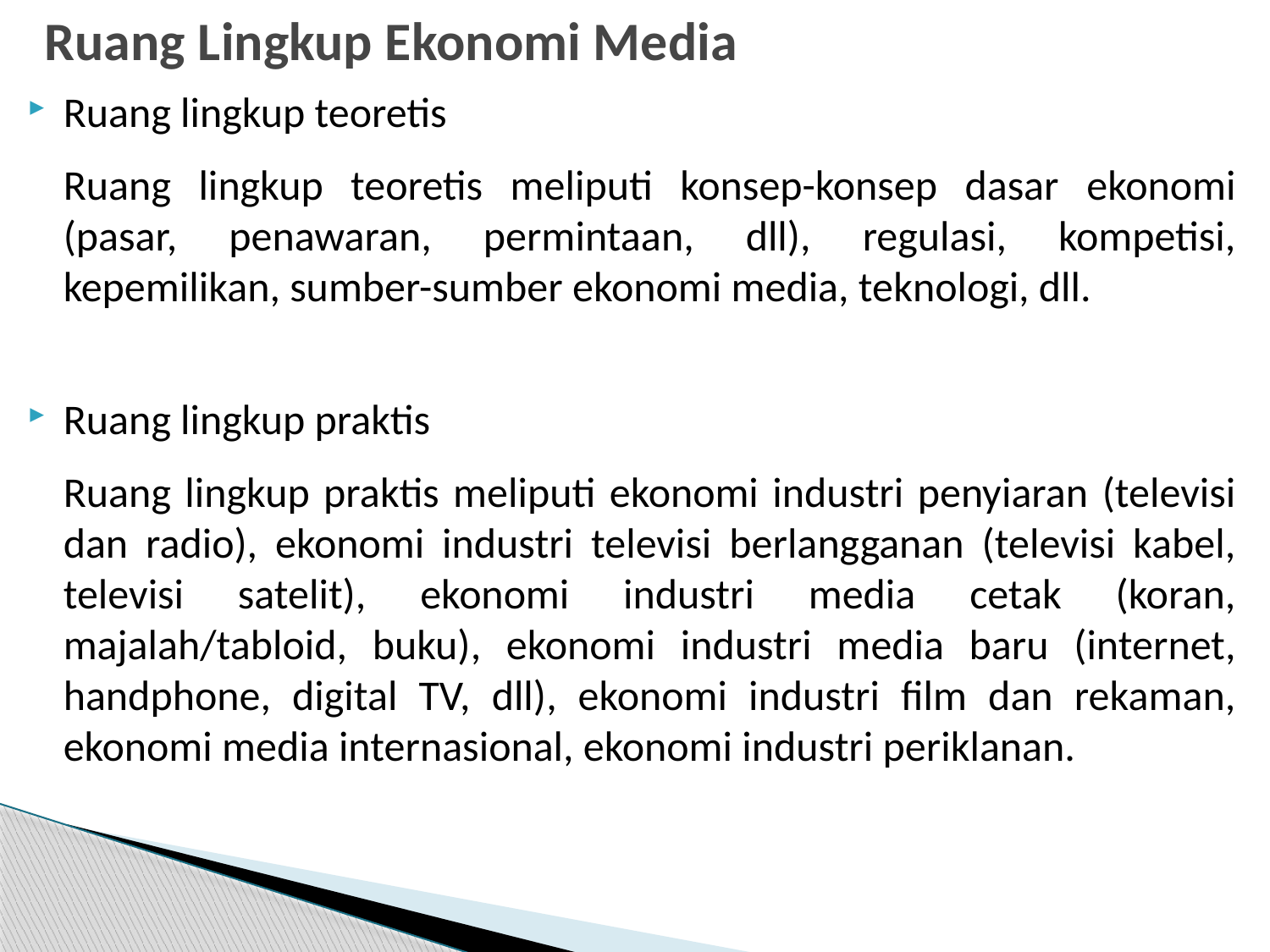

# Ruang Lingkup Ekonomi Media
Ruang lingkup teoretis
	Ruang lingkup teoretis meliputi konsep-konsep dasar ekonomi (pasar, penawaran, permintaan, dll), regulasi, kompetisi, kepemilikan, sumber-sumber ekonomi media, teknologi, dll.

Ruang lingkup praktis
	Ruang lingkup praktis meliputi ekonomi industri penyiaran (televisi dan radio), ekonomi industri televisi berlangganan (televisi kabel, televisi satelit), ekonomi industri media cetak (koran, majalah/tabloid, buku), ekonomi industri media baru (internet, handphone, digital TV, dll), ekonomi industri film dan rekaman, ekonomi media internasional, ekonomi industri periklanan.